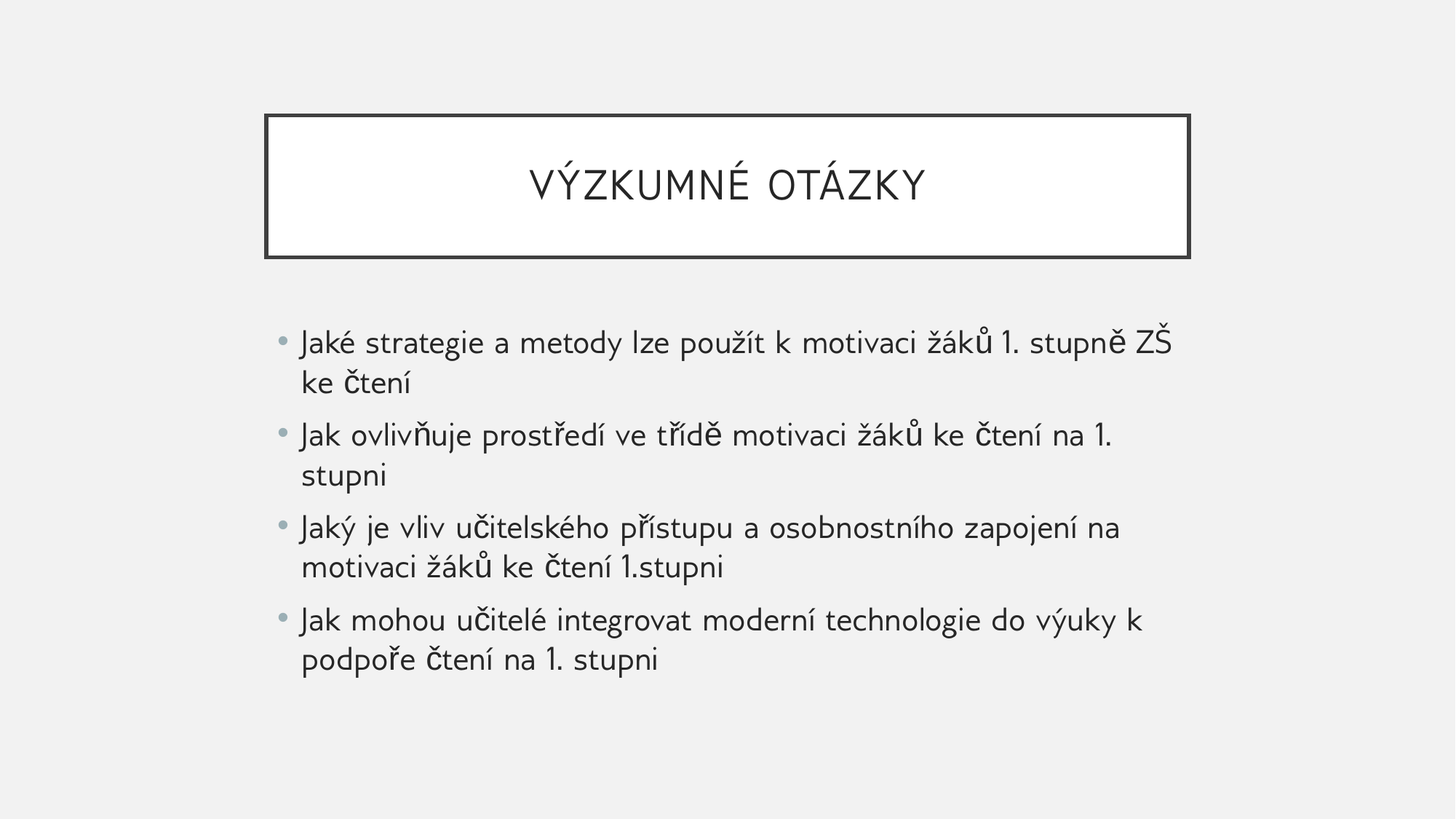

# Výzkumné otázky
Jaké strategie a metody lze použít k motivaci žáků 1. stupně ZŠ ke čtení
Jak ovlivňuje prostředí ve třídě motivaci žáků ke čtení na 1. stupni
Jaký je vliv učitelského přístupu a osobnostního zapojení na motivaci žáků ke čtení 1.stupni
Jak mohou učitelé integrovat moderní technologie do výuky k podpoře čtení na 1. stupni